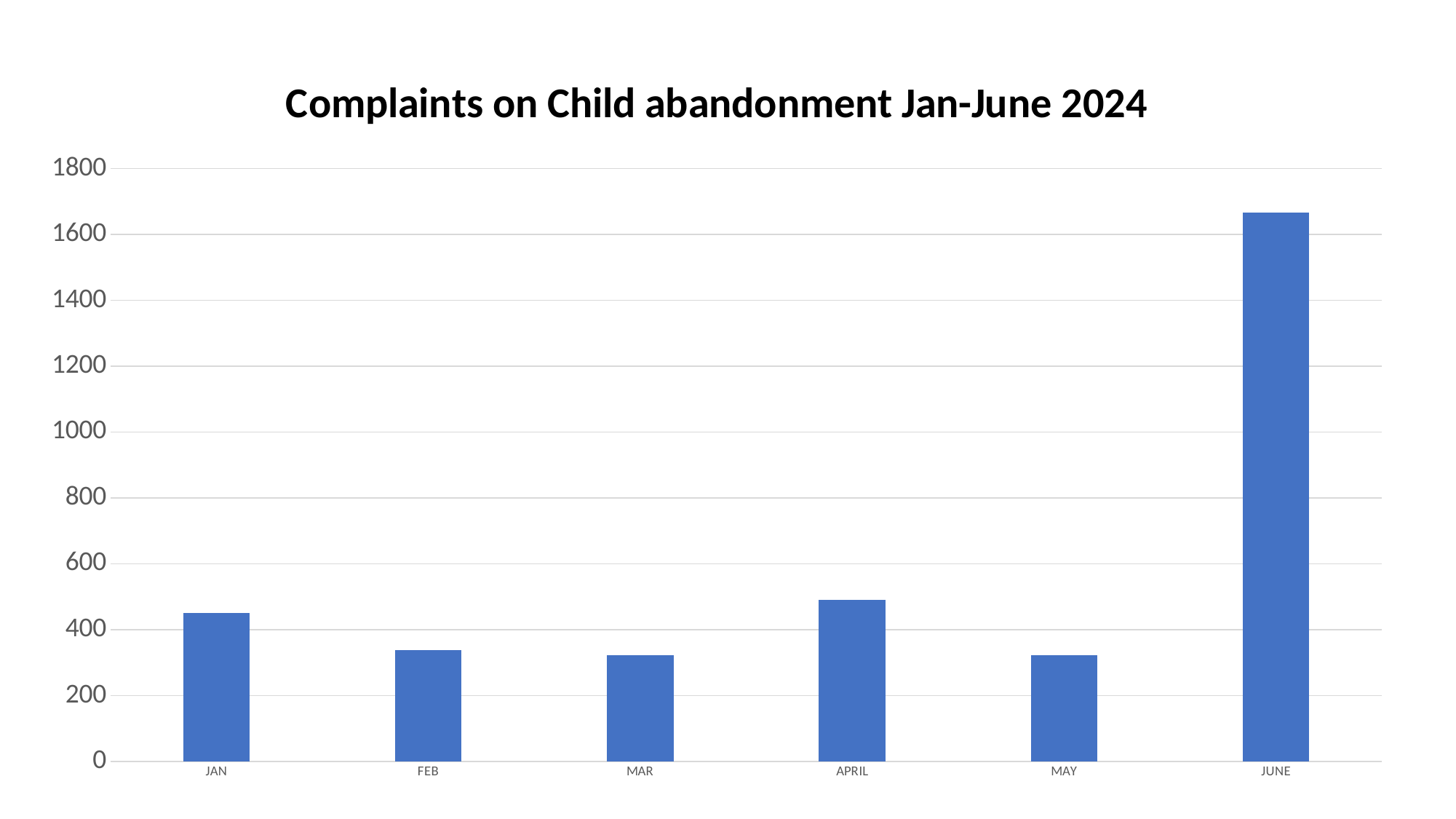

### Chart: Complaints on Child abandonment Jan-June 2024

| Category | Child abandonment |
|---|---|
| JAN | 450.0 |
| FEB | 339.0 |
| MAR | 323.0 |
| APRIL | 491.0 |
| MAY | 323.0 |
| JUNE | 1667.0 |